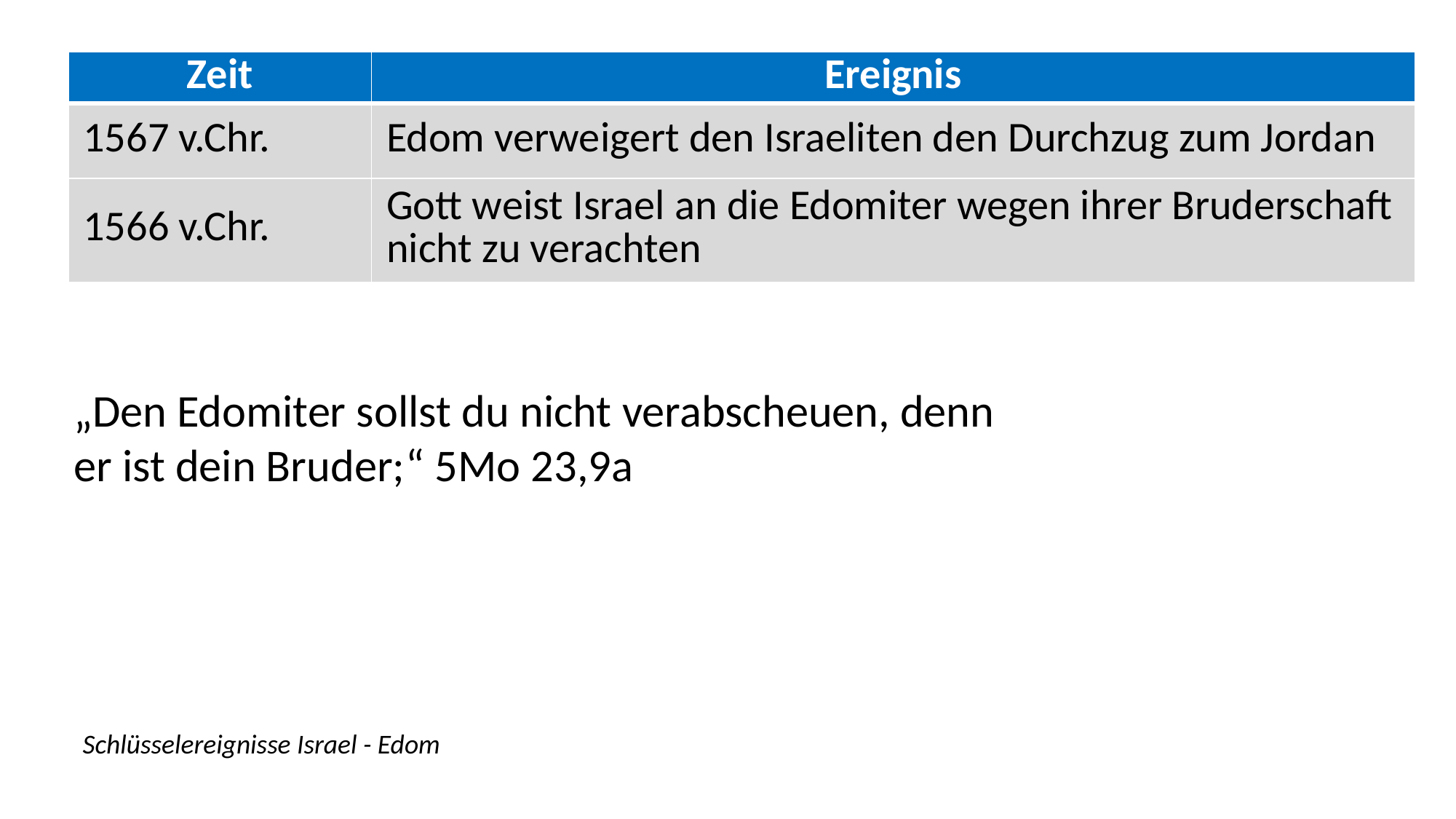

| Zeit | Ereignis |
| --- | --- |
| 1567 v.Chr. | Edom verweigert den Israeliten den Durchzug zum Jordan |
| 1566 v.Chr. | Gott weist Israel an die Edomiter wegen ihrer Bruderschaft nicht zu verachten |
„Den Edomiter sollst du nicht verabscheuen, denn er ist dein Bruder;“ 5Mo 23,9a
Schlüsselereignisse Israel - Edom